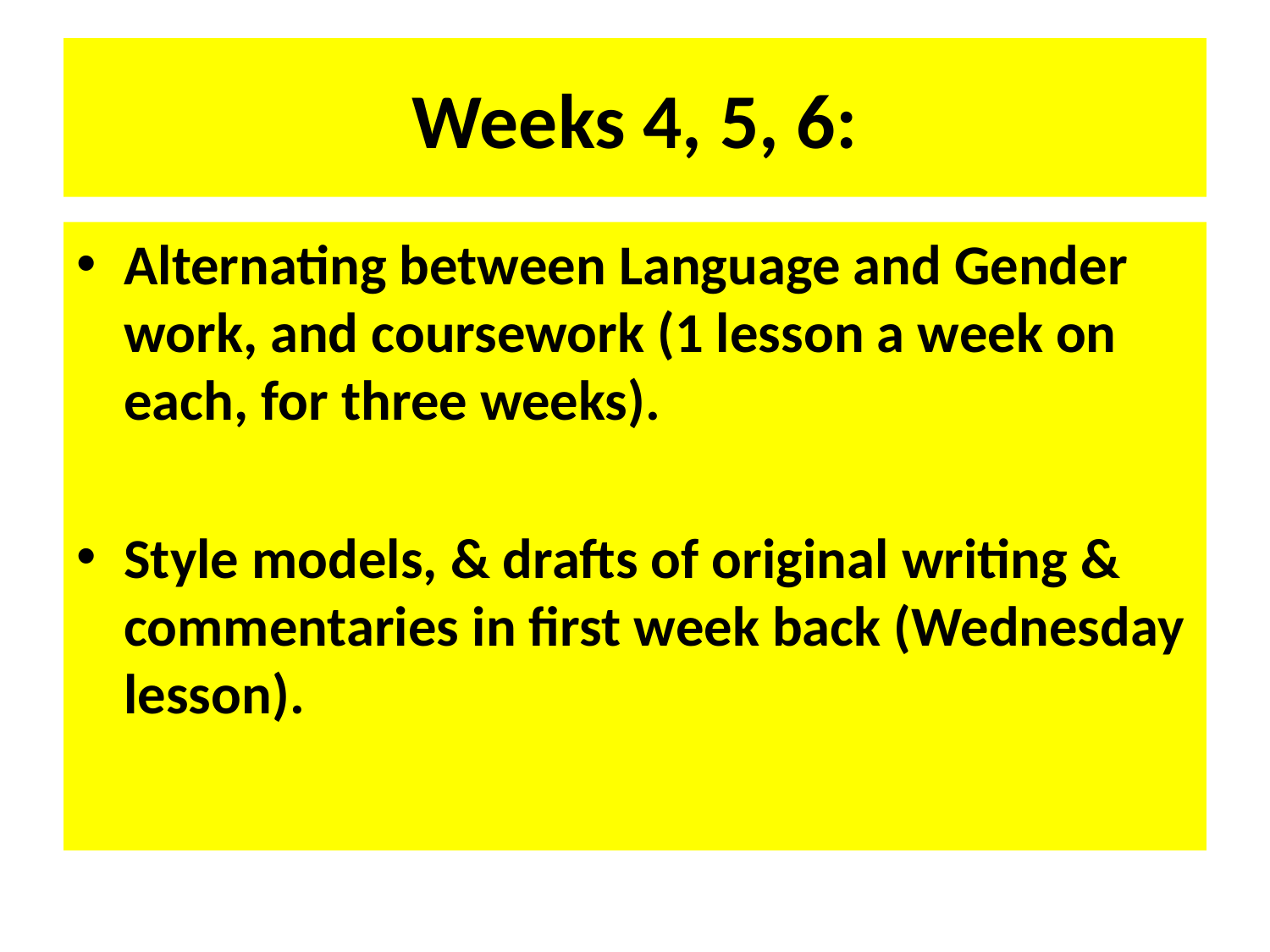

# Weeks 4, 5, 6:
Alternating between Language and Gender work, and coursework (1 lesson a week on each, for three weeks).

Style models, & drafts of original writing & commentaries in first week back (Wednesday lesson).